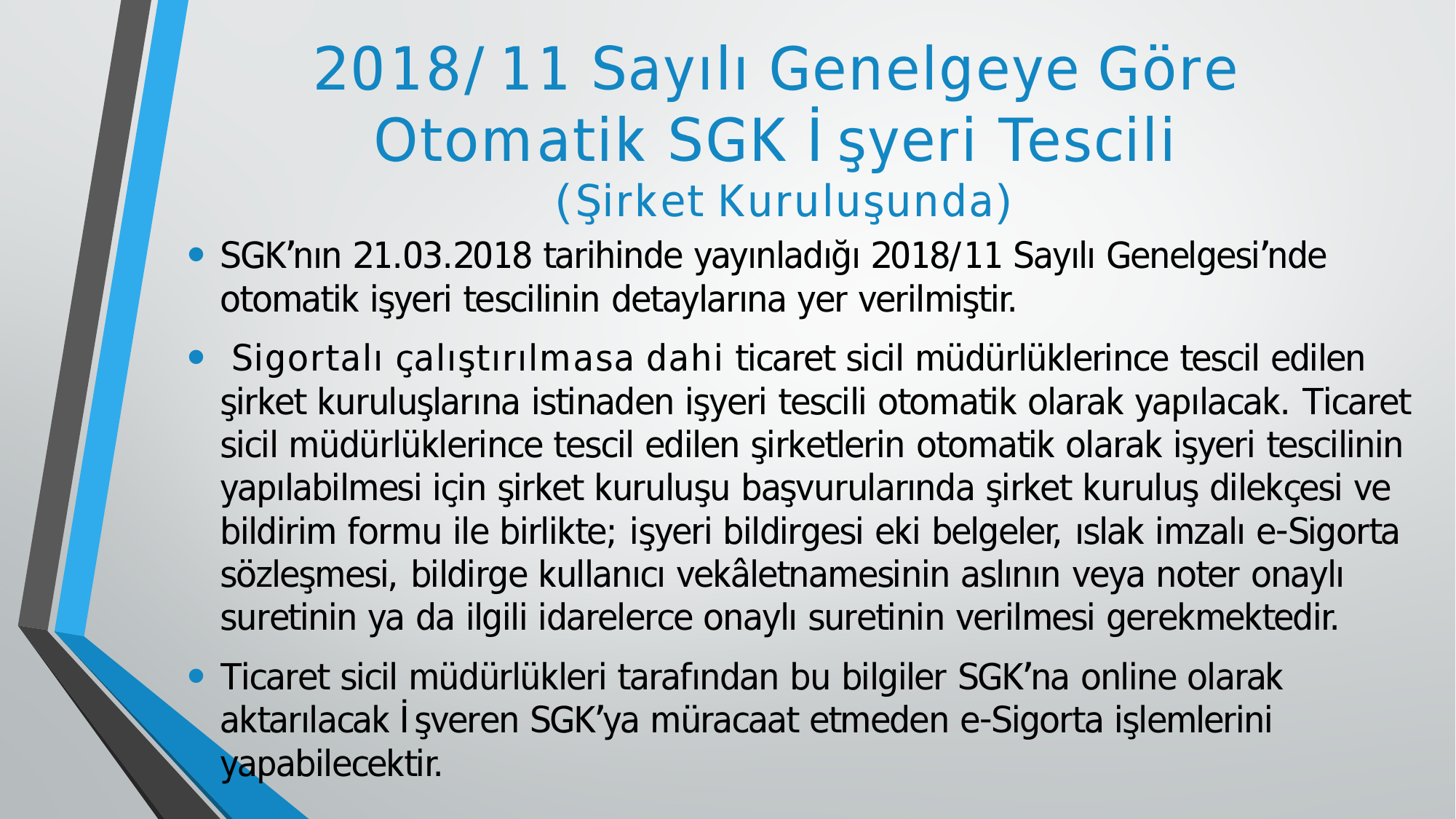

# 2018/11 Sayılı Genelgeye Göre Otomatik SGK İşyeri Tescili (Şirket Kuruluşunda)
SGK’nın 21.03.2018 tarihinde yayınladığı 2018/11 Sayılı Genelgesi’nde otomatik işyeri tescilinin detaylarına yer verilmiştir.
 Sigortalı çalıştırılmasa dahi ticaret sicil müdürlüklerince tescil edilen şirket kuruluşlarına istinaden işyeri tescili otomatik olarak yapılacak. Ticaret sicil müdürlüklerince tescil edilen şirketlerin otomatik olarak işyeri tescilinin yapılabilmesi için şirket kuruluşu başvurularında şirket kuruluş dilekçesi ve bildirim formu ile birlikte; işyeri bildirgesi eki belgeler, ıslak imzalı e-Sigorta sözleşmesi, bildirge kullanıcı vekâletnamesinin aslının veya noter onaylı suretinin ya da ilgili idarelerce onaylı suretinin verilmesi gerekmektedir.
Ticaret sicil müdürlükleri tarafından bu bilgiler SGK’na online olarak aktarılacak İşveren SGK’ya müracaat etmeden e-Sigorta işlemlerini yapabilecektir.